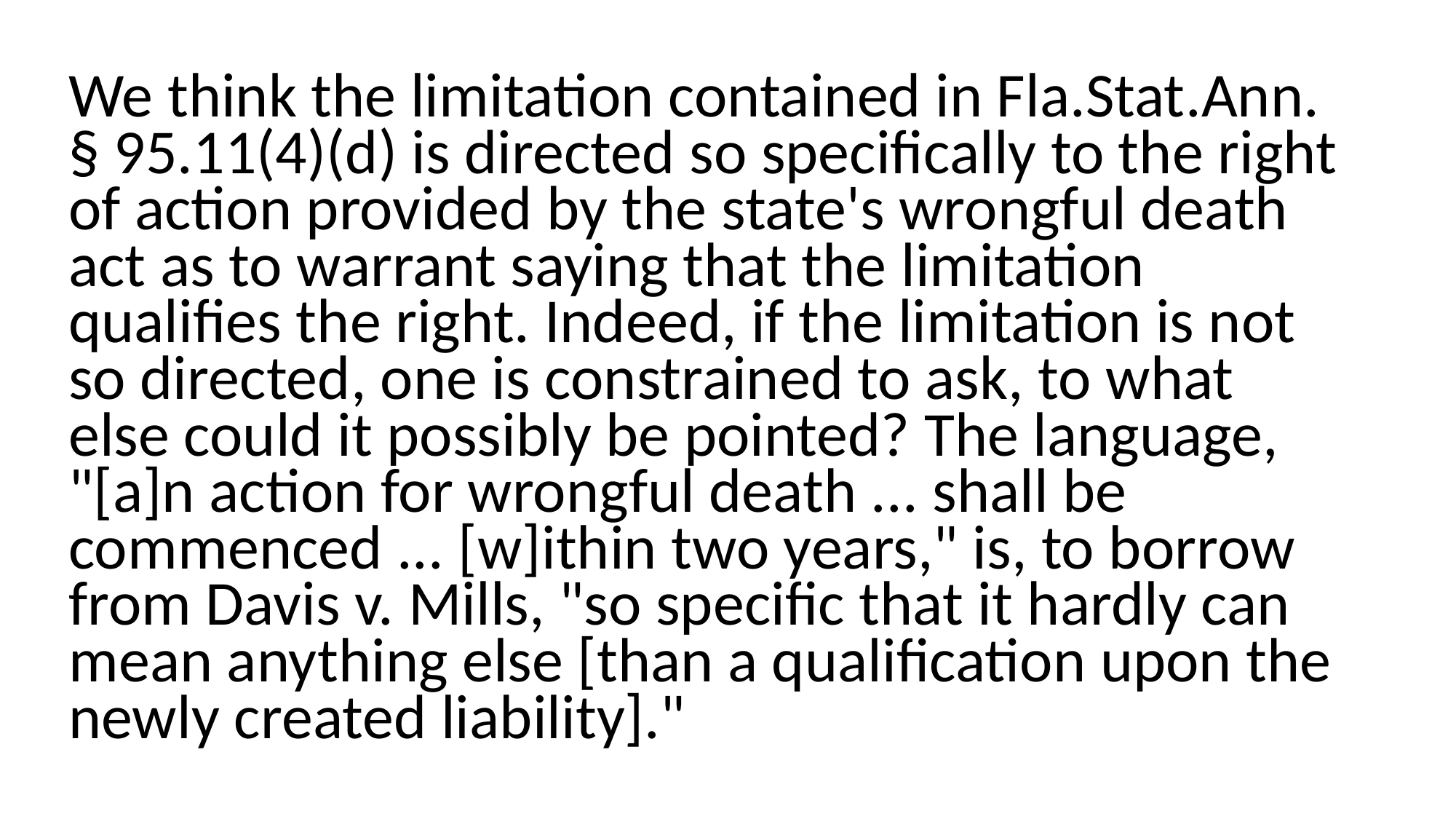

# We think the limitation contained in Fla.Stat.Ann. § 95.11(4)(d) is directed so specifically to the right of action provided by the state's wrongful death act as to warrant saying that the limitation qualifies the right. Indeed, if the limitation is not so directed, one is constrained to ask, to what else could it possibly be pointed? The language, "[a]n action for wrongful death ... shall be commenced ... [w]ithin two years," is, to borrow from Davis v. Mills, "so specific that it hardly can mean anything else [than a qualification upon the newly created liability]."